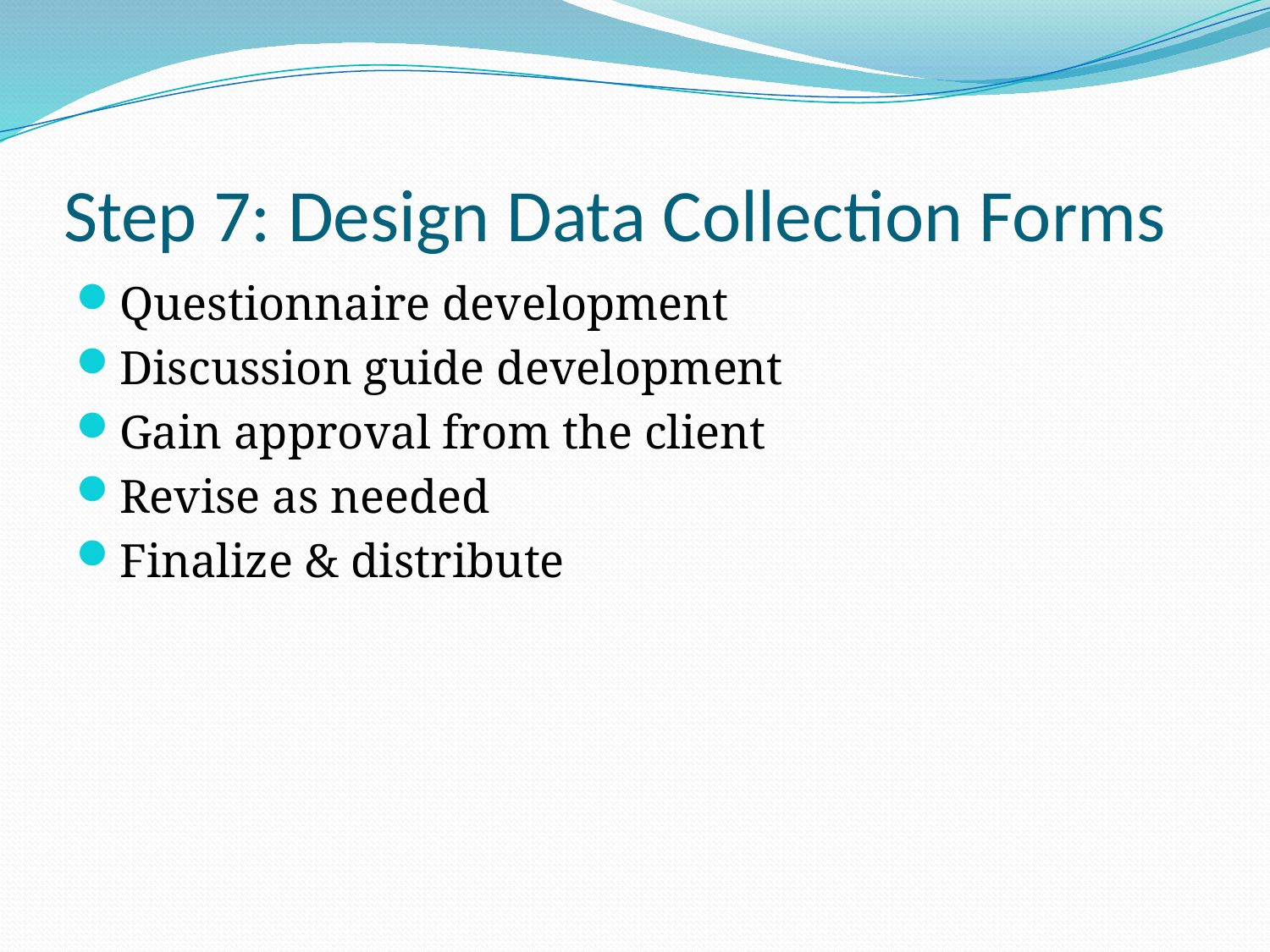

# Step 7: Design Data Collection Forms
Questionnaire development
Discussion guide development
Gain approval from the client
Revise as needed
Finalize & distribute